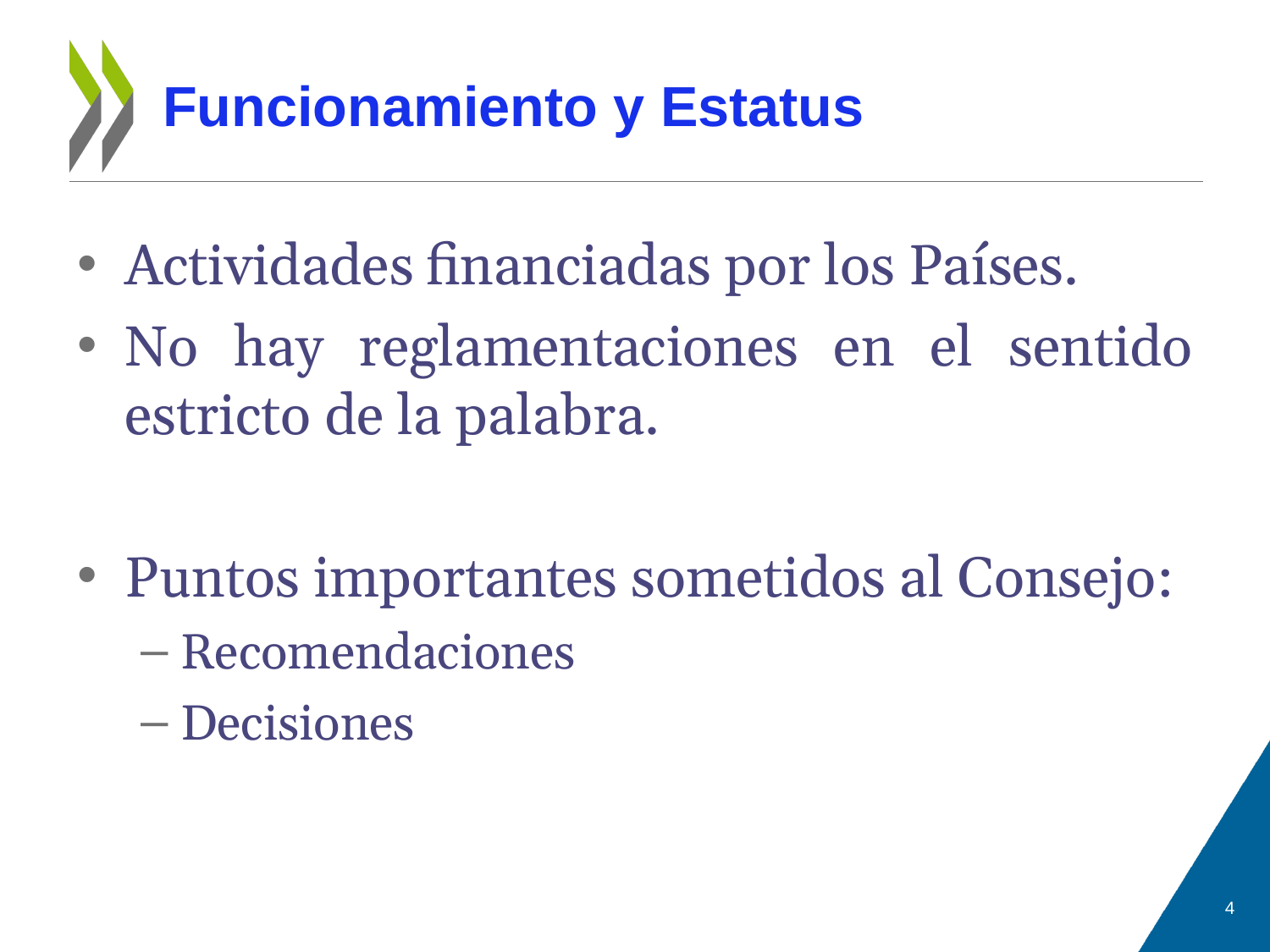

# Funcionamiento y Estatus
Actividades financiadas por los Países.
No hay reglamentaciones en el sentido estricto de la palabra.

Puntos importantes sometidos al Consejo:
Recomendaciones
Decisiones
4